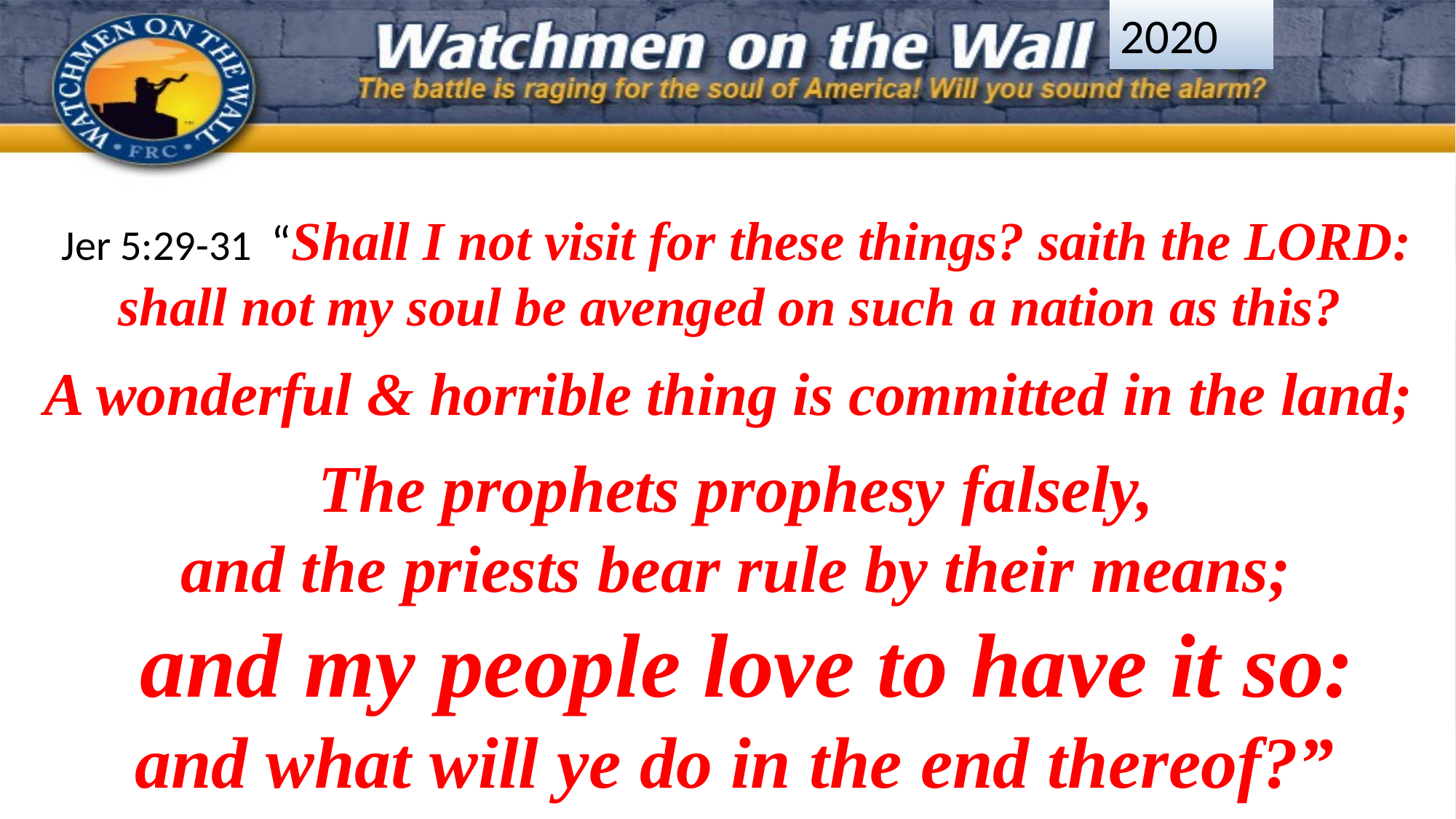

2020
Jer 5:29-31  “Shall I not visit for these things? saith the LORD: shall not my soul be avenged on such a nation as this?
A wonderful & horrible thing is committed in the land;
 The prophets prophesy falsely,
and the priests bear rule by their means;
 and my people love to have it so:
 and what will ye do in the end thereof?”